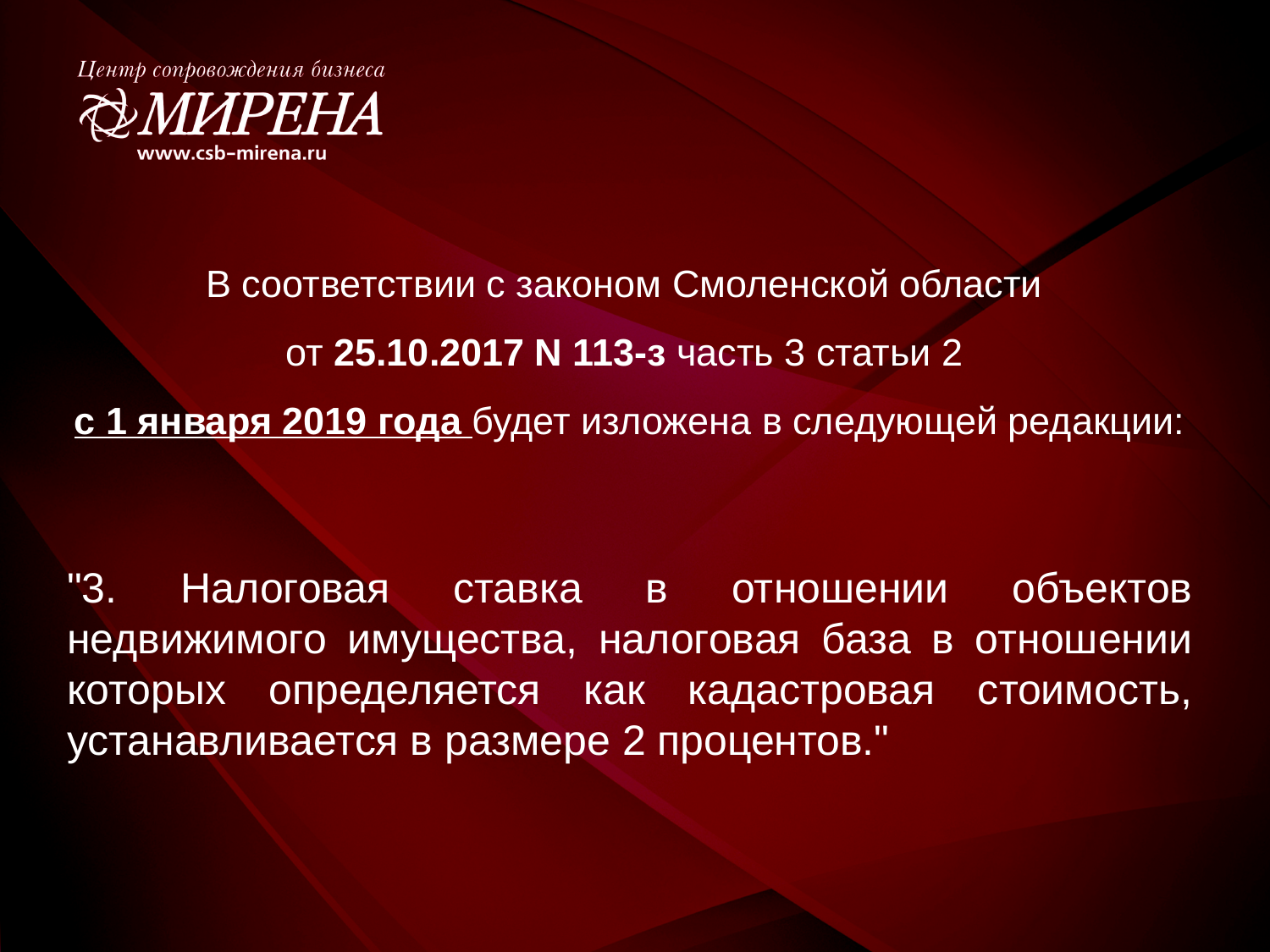

В соответствии с законом Смоленской области
от 25.10.2017 N 113-з часть 3 статьи 2
с 1 января 2019 года будет изложена в следующей редакции:
"3. Налоговая ставка в отношении объектов недвижимого имущества, налоговая база в отношении которых определяется как кадастровая стоимость, устанавливается в размере 2 процентов."